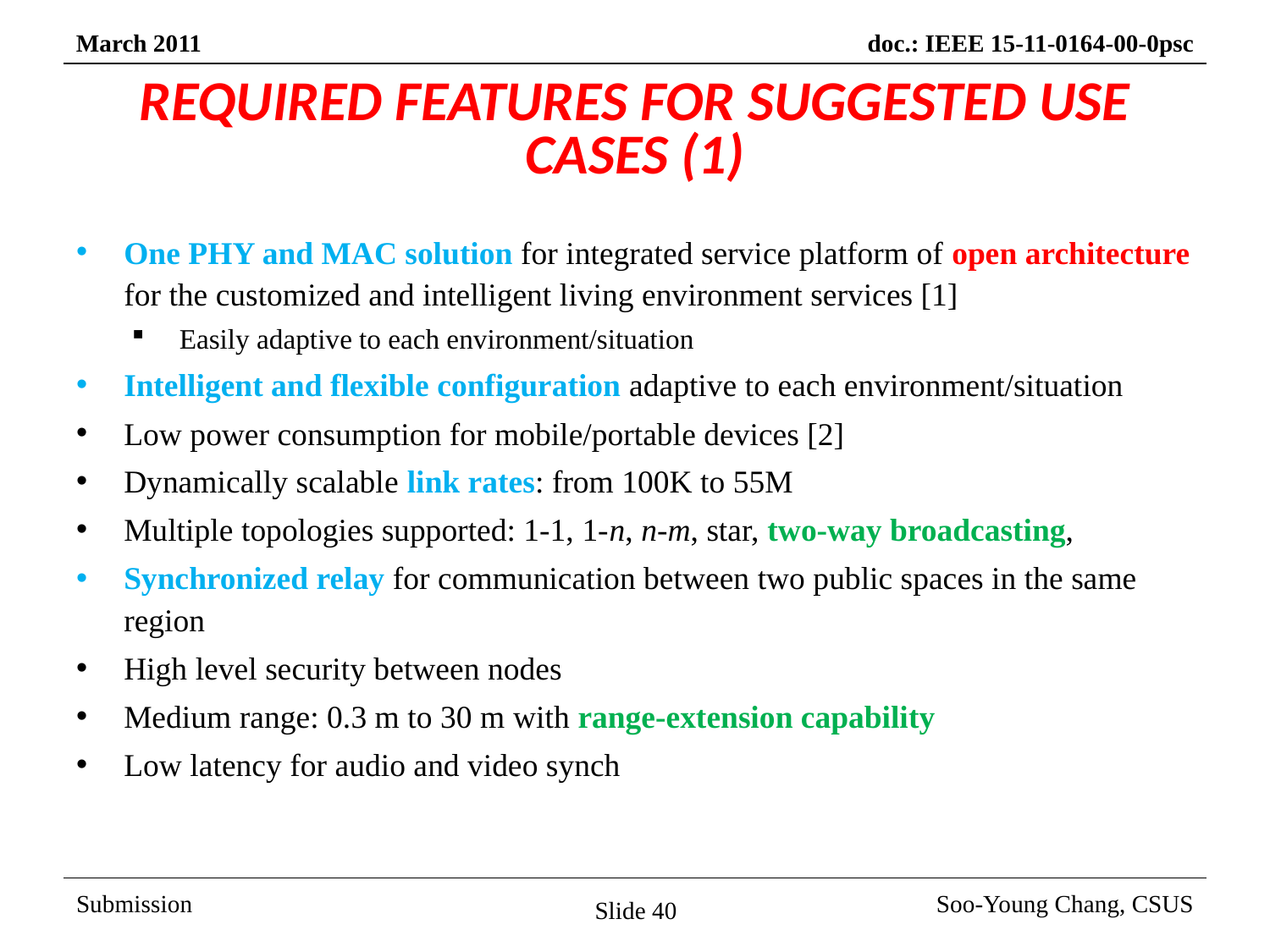

# REQUIRED FEATURES FOR SUGGESTED USE CASES (1)
One PHY and MAC solution for integrated service platform of open architecture for the customized and intelligent living environment services [1]
Easily adaptive to each environment/situation
Intelligent and flexible configuration adaptive to each environment/situation
Low power consumption for mobile/portable devices [2]
Dynamically scalable link rates: from 100K to 55M
Multiple topologies supported: 1-1, 1-n, n-m, star, two-way broadcasting,
Synchronized relay for communication between two public spaces in the same region
High level security between nodes
Medium range: 0.3 m to 30 m with range-extension capability
Low latency for audio and video synch
Slide 40